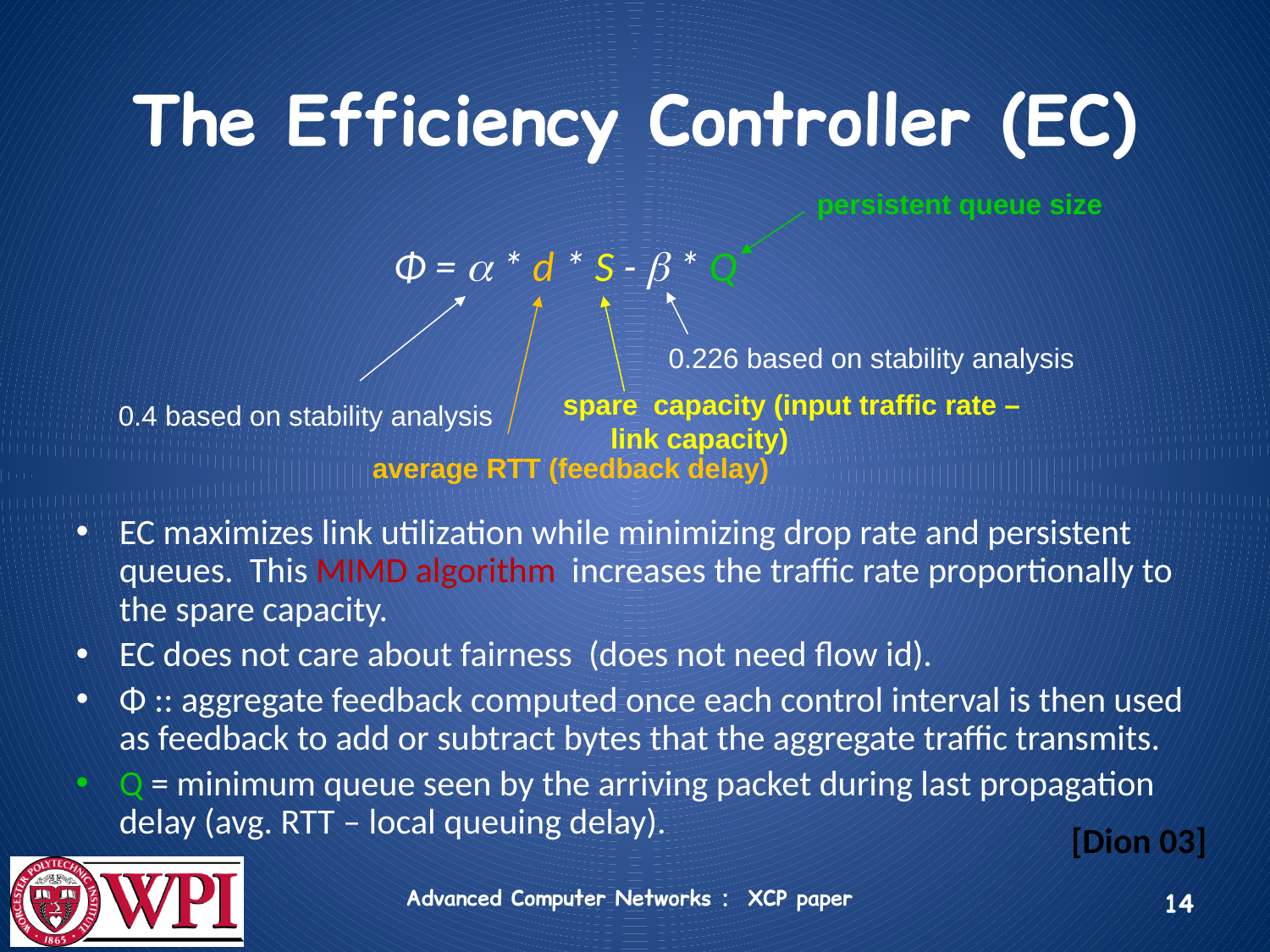

# The Efficiency Controller (EC)
persistent queue size

Φ = α * d * S - β * Q

0.226 based on stability analysis

0.4 based on stability analysis

average RTT (feedback delay)

spare  capacity (input traffic rate – link capacity)

EC maximizes link utilization while minimizing drop rate and persistent queues.  This MIMD algorithm  increases the traffic rate proportionally to the spare capacity.
EC does not care about fairness  (does not need flow id).
Φ :: aggregate feedback computed once each control interval is then used as feedback to add or subtract bytes that the aggregate traffic transmits.
Q = minimum queue seen by the arriving packet during last propagation delay (avg. RTT – local queuing delay).

[Dion 03]
Advanced Computer Networks :  XCP paper
14